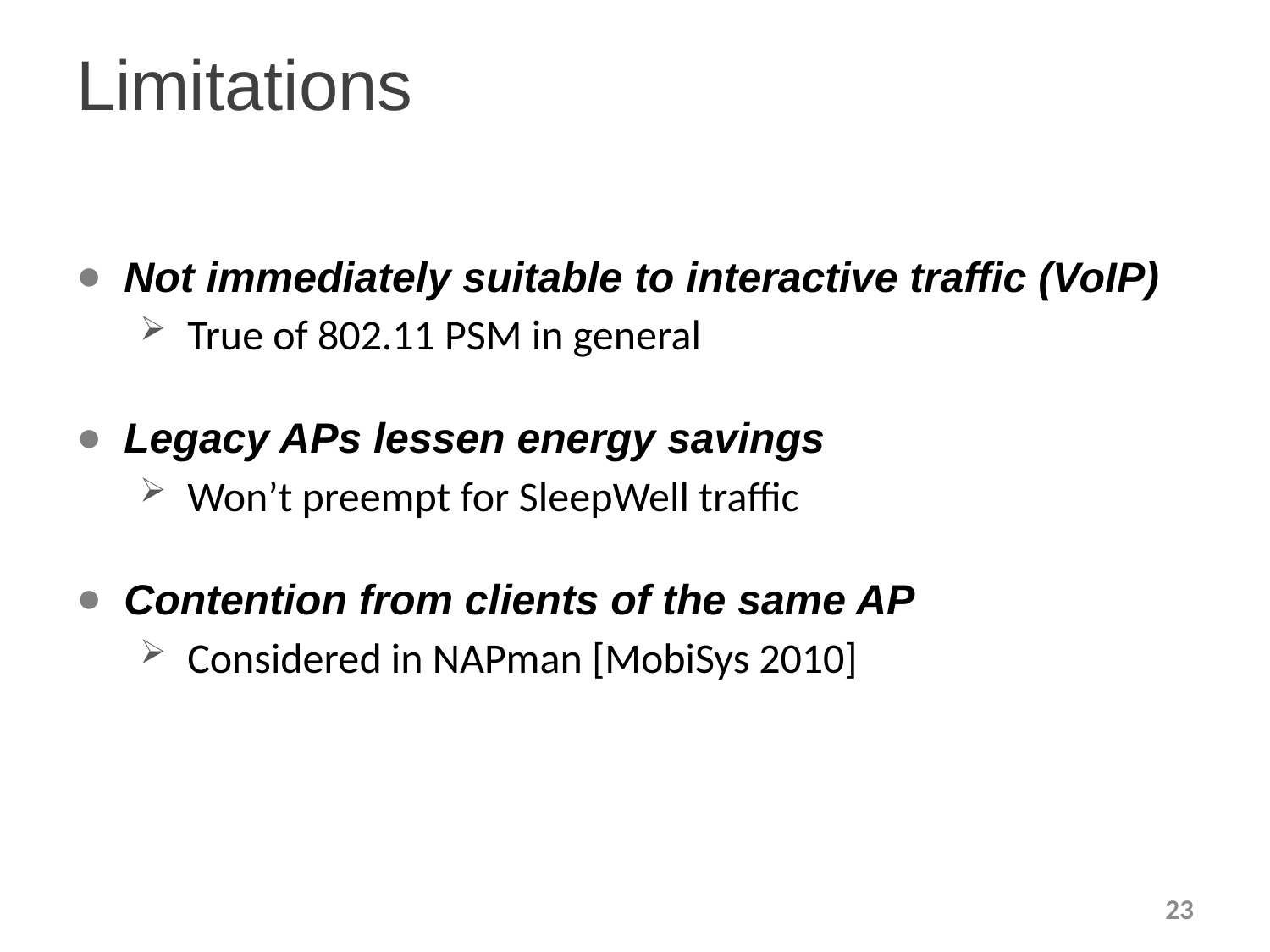

# Limitations
Not immediately suitable to interactive traffic (VoIP)
True of 802.11 PSM in general
Legacy APs lessen energy savings
Won’t preempt for SleepWell traffic
Contention from clients of the same AP
Considered in NAPman [MobiSys 2010]
23